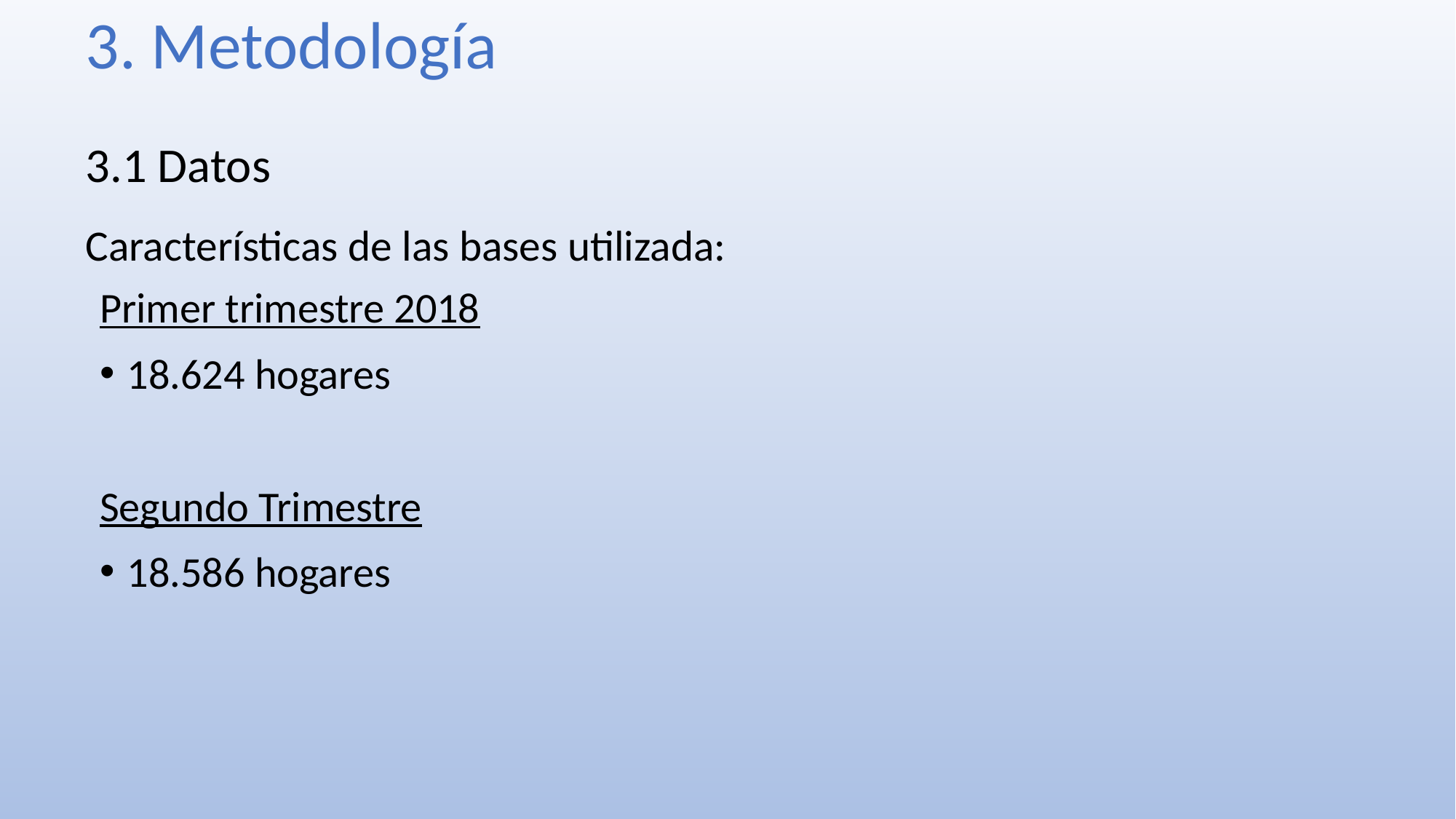

# 3. Metodología
3.1 Datos
Características de las bases utilizada:

Primer trimestre 2018
18.624 hogares

Segundo Trimestre
18.586 hogares